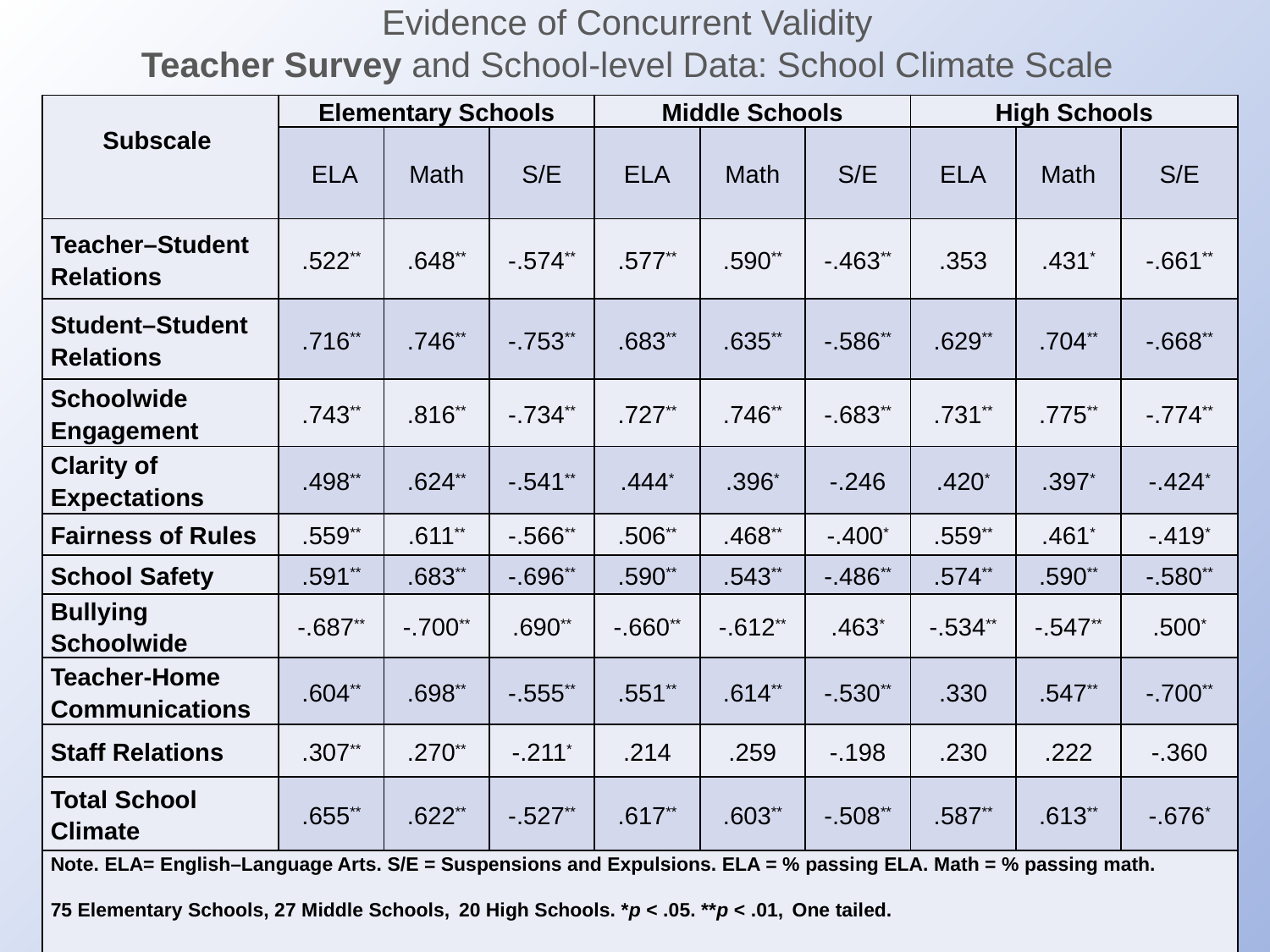

# Evidence of Concurrent Validity Teacher Survey and School-level Data: School Climate Scale
| Subscale | Elementary Schools |  |  | Middle Schools |  |  | High Schools |  |  |
| --- | --- | --- | --- | --- | --- | --- | --- | --- | --- |
|  | ELA | Math | S/E | ELA | Math | S/E | ELA | Math | S/E |
| Teacher–Student Relations | .522\*\* | .648\*\* | -.574\*\* | .577\*\* | .590\*\* | -.463\*\* | .353 | .431\* | -.661\*\* |
| Student–Student Relations | .716\*\* | .746\*\* | -.753\*\* | .683\*\* | .635\*\* | -.586\*\* | .629\*\* | .704\*\* | -.668\*\* |
| Schoolwide Engagement | .743\*\* | .816\*\* | -.734\*\* | .727\*\* | .746\*\* | -.683\*\* | .731\*\* | .775\*\* | -.774\*\* |
| Clarity of Expectations | .498\*\* | .624\*\* | -.541\*\* | .444\* | .396\* | -.246 | .420\* | .397\* | -.424\* |
| Fairness of Rules | .559\*\* | .611\*\* | -.566\*\* | .506\*\* | .468\*\* | -.400\* | .559\*\* | .461\* | -.419\* |
| School Safety | .591\*\* | .683\*\* | -.696\*\* | .590\*\* | .543\*\* | -.486\*\* | .574\*\* | .590\*\* | -.580\*\* |
| Bullying Schoolwide | -.687\*\* | -.700\*\* | .690\*\* | -.660\*\* | -.612\*\* | .463\* | -.534\*\* | -.547\*\* | .500\* |
| Teacher-Home Communications | .604\*\* | .698\*\* | -.555\*\* | .551\*\* | .614\*\* | -.530\*\* | .330 | .547\*\* | -.700\*\* |
| Staff Relations | .307\*\* | .270\*\* | -.211\* | .214 | .259 | -.198 | .230 | .222 | -.360 |
| Total School Climate | .655\*\* | .622\*\* | -.527\*\* | .617\*\* | .603\*\* | -.508\*\* | .587\*\* | .613\*\* | -.676\* |
| Note. ELA= English–Language Arts. S/E = Suspensions and Expulsions. ELA = % passing ELA. Math = % passing math. 75 Elementary Schools, 27 Middle Schools, 20 High Schools. \*p < .05. \*\*p < .01, One tailed. |  |  |  |  |  |  |  |  |  |